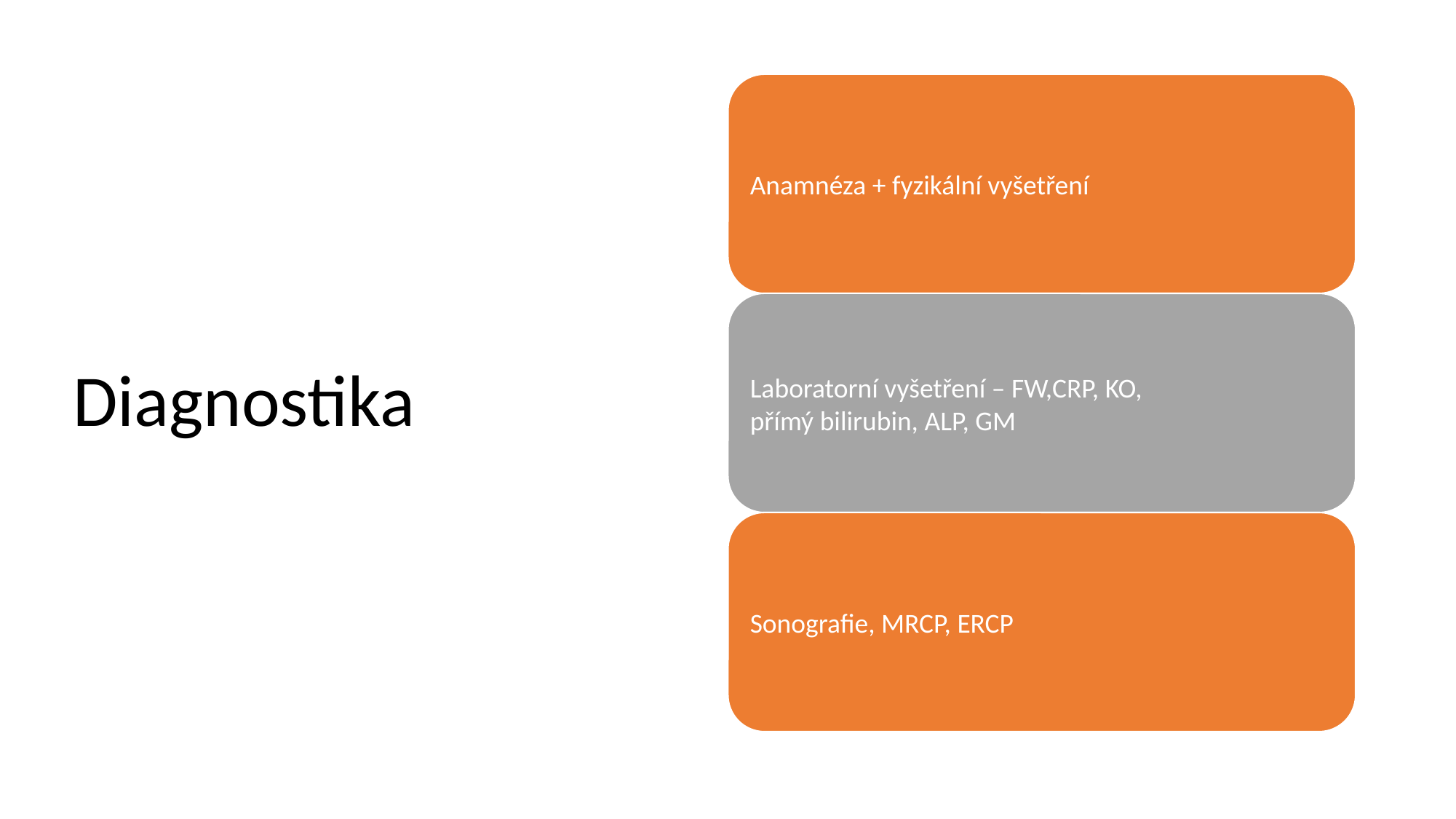

# Diagnostika
Anamnéza + fyzikální vyšetření
Laboratorní vyšetření – FW,CRP, KO, přímý bilirubin, ALP, GM
Sonografie, MRCP, ERCP